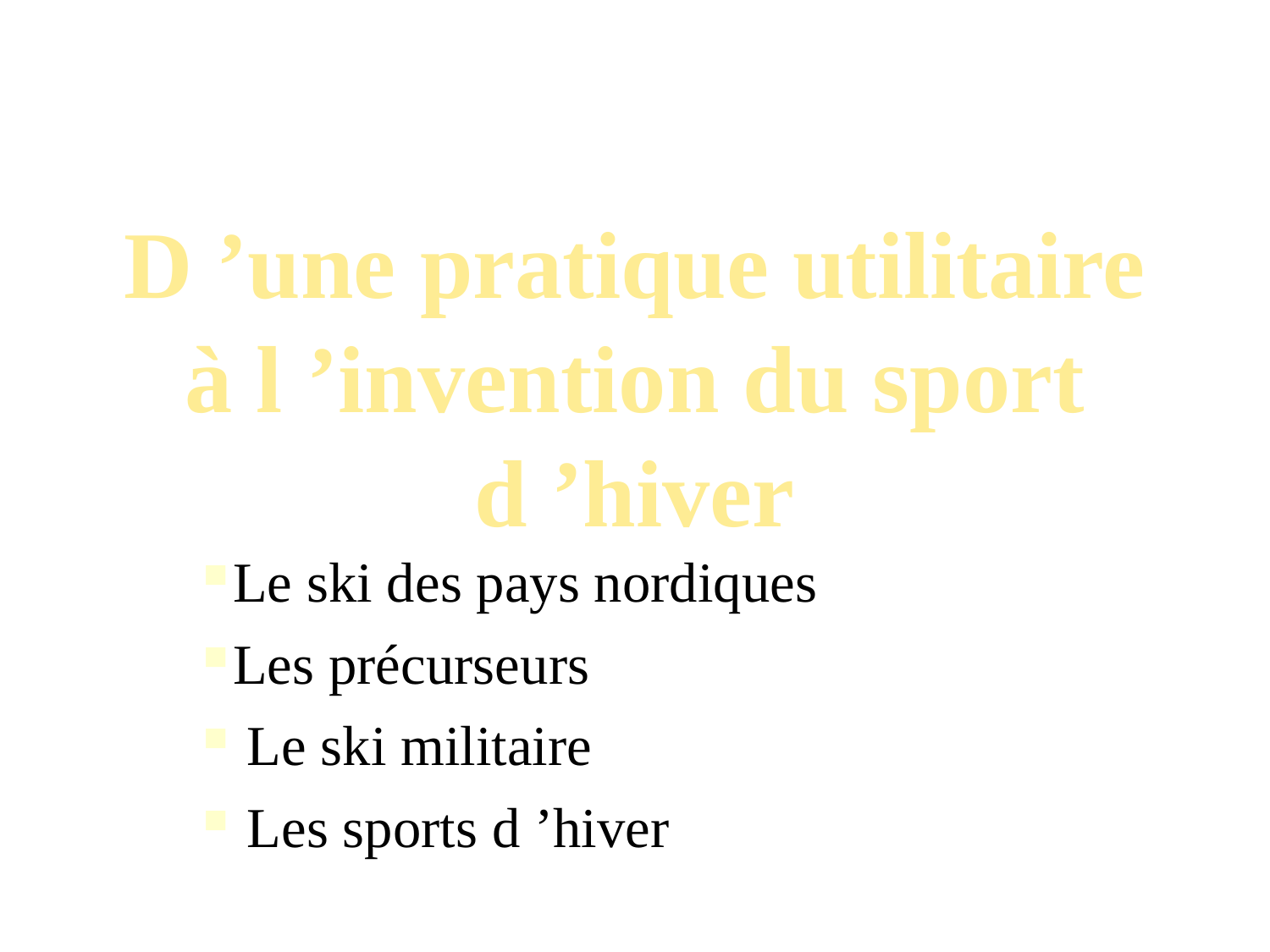

D ’une pratique utilitaire
à l ’invention du sport d ’hiver
Le ski des pays nordiques
Les précurseurs
 Le ski militaire
 Les sports d ’hiver